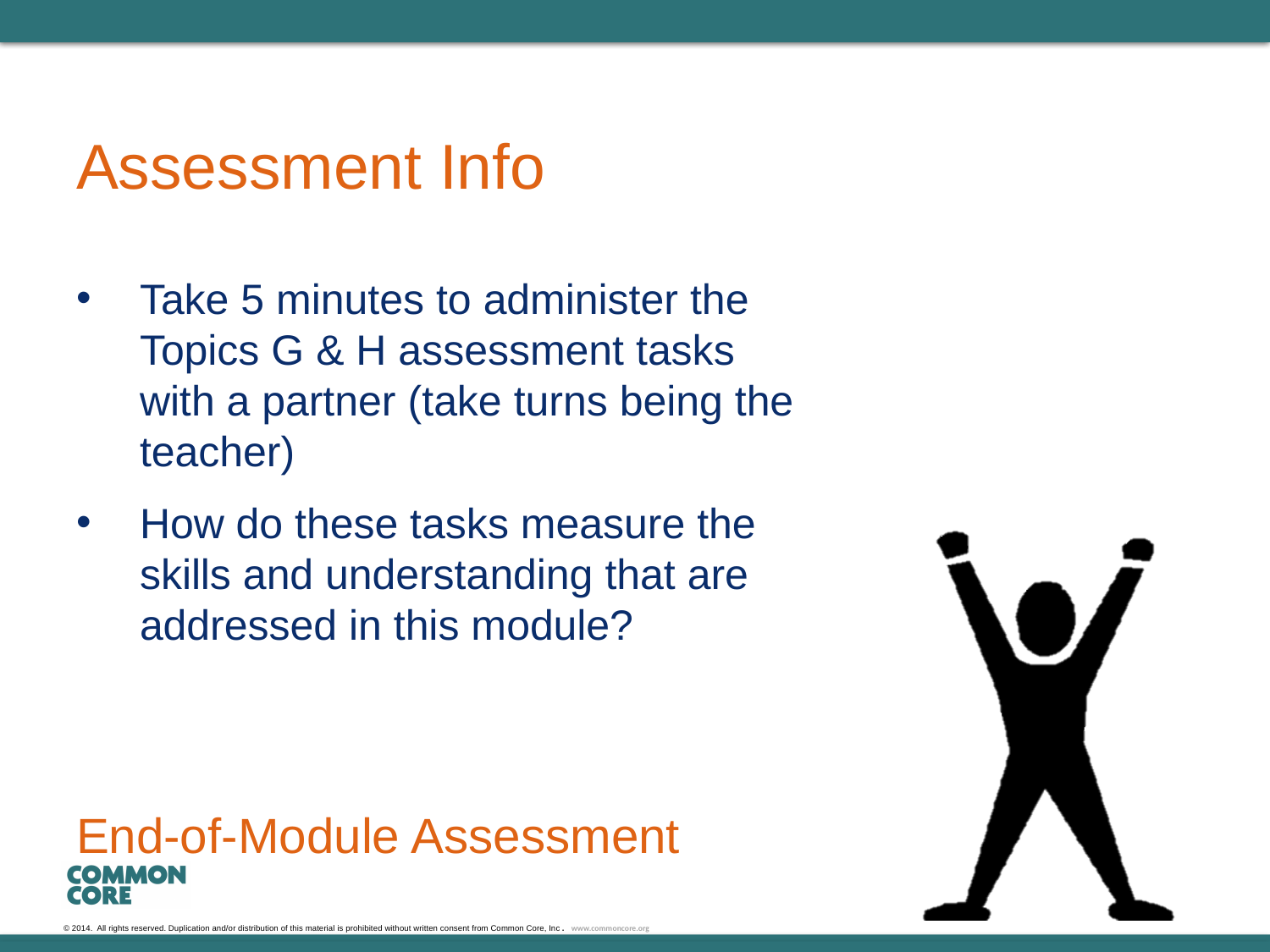

# Assessment Info
Take 5 minutes to administer the Topics G & H assessment tasks with a partner (take turns being the teacher)
How do these tasks measure the skills and understanding that are addressed in this module?
End-of-Module Assessment